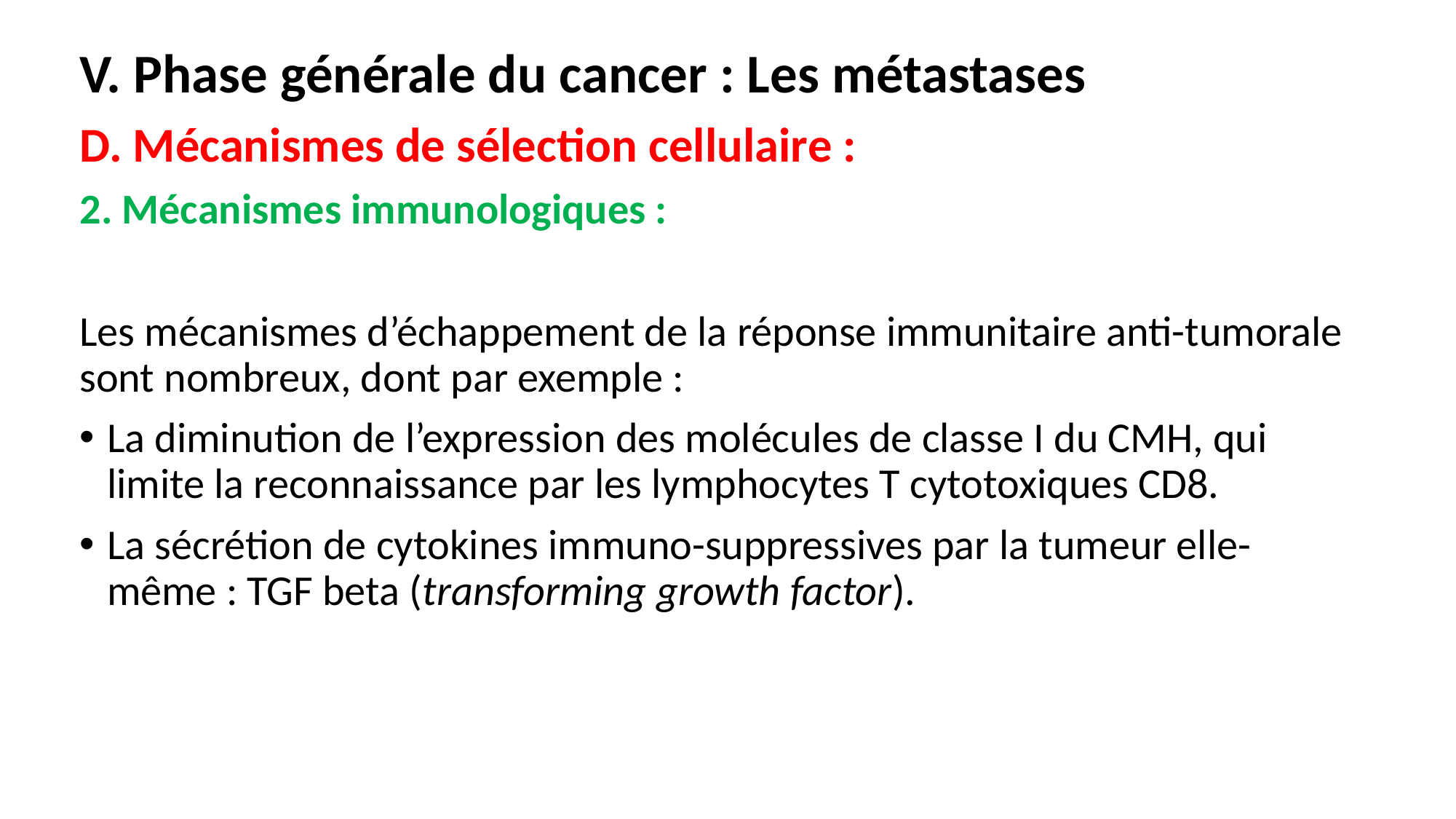

V. Phase générale du cancer : Les métastases
D. Mécanismes de sélection cellulaire :
2. Mécanismes immunologiques :

Les mécanismes d’échappement de la réponse immunitaire anti-tumorale sont nombreux, dont par exemple :
La diminution de l’expression des molécules de classe I du CMH, qui limite la reconnaissance par les lymphocytes T cytotoxiques CD8.
La sécrétion de cytokines immuno-suppressives par la tumeur elle-même : TGF beta (transforming growth factor).